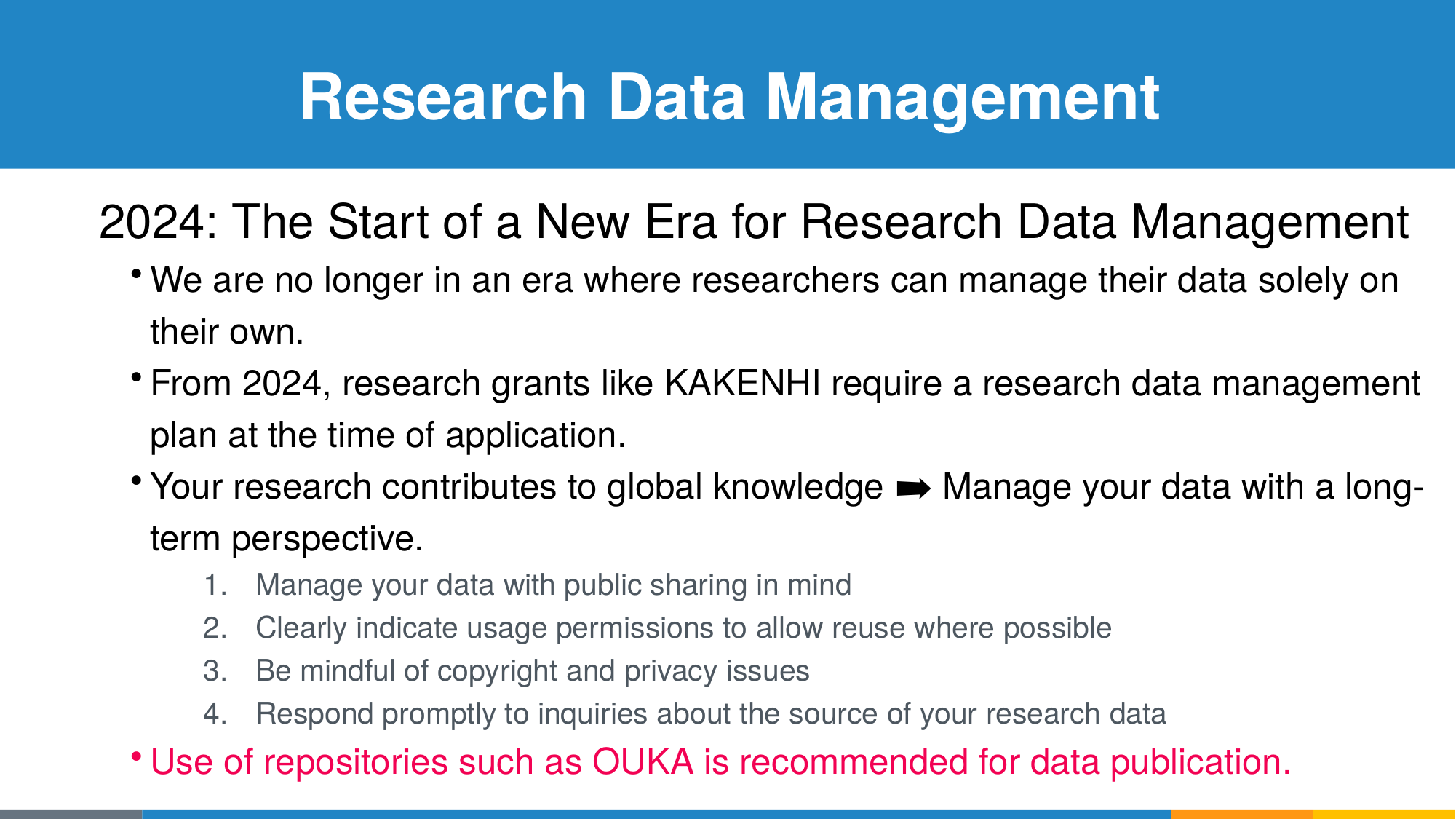

# Research Data Management
2024: The Start of a New Era for Research Data Management
We are no longer in an era where researchers can manage their data solely on their own.
From 2024, research grants like KAKENHI require a research data management plan at the time of application.
Your research contributes to global knowledge ➡︎ Manage your data with a long-term perspective.
Manage your data with public sharing in mind
Clearly indicate usage permissions to allow reuse where possible
Be mindful of copyright and privacy issues
Respond promptly to inquiries about the source of your research data
Use of repositories such as OUKA is recommended for data publication.